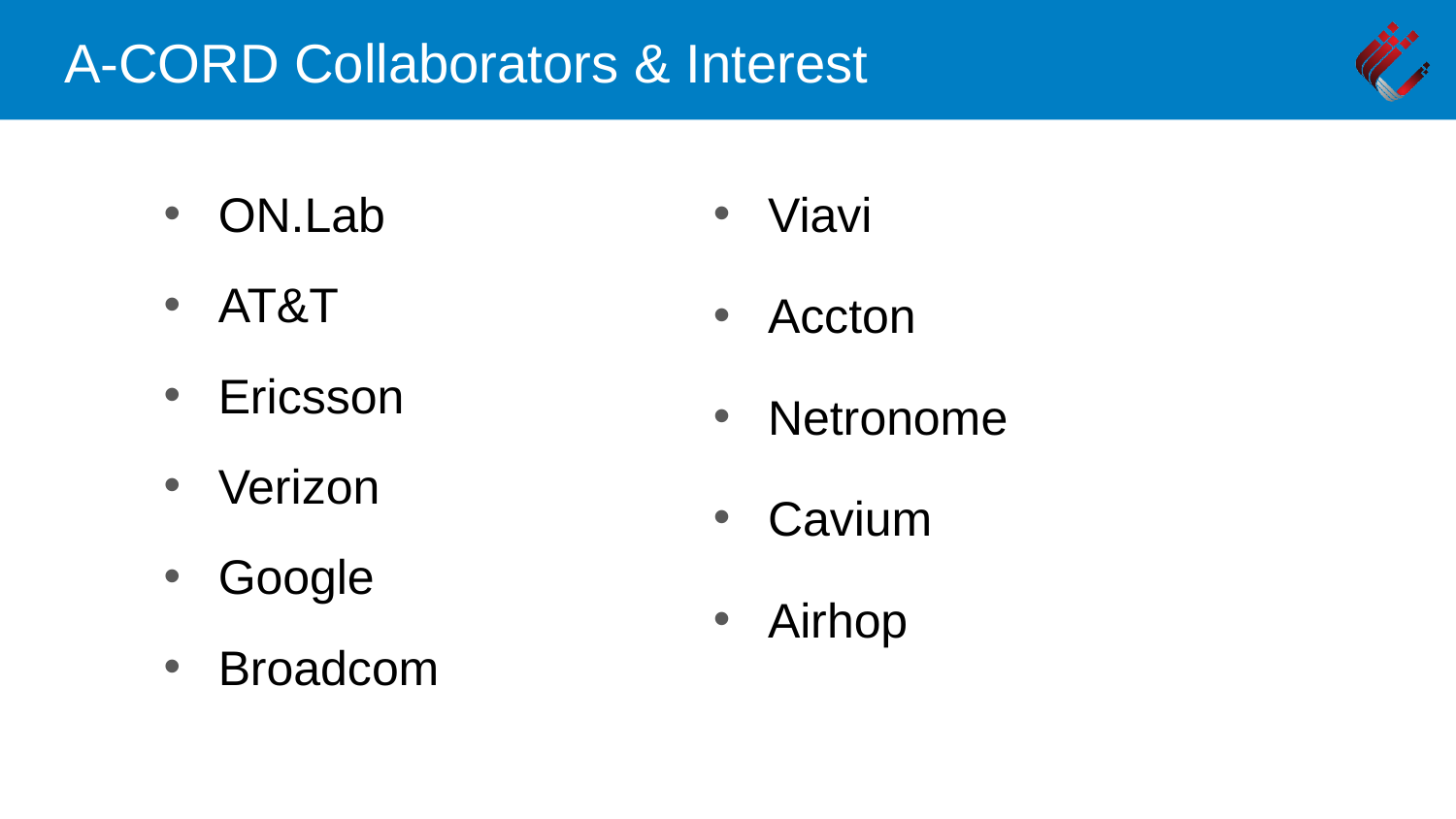

# A-CORD Collaborators & Interest
ON.Lab
AT&T
Ericsson
Verizon
Google
Broadcom
Viavi
Accton
Netronome
Cavium
Airhop